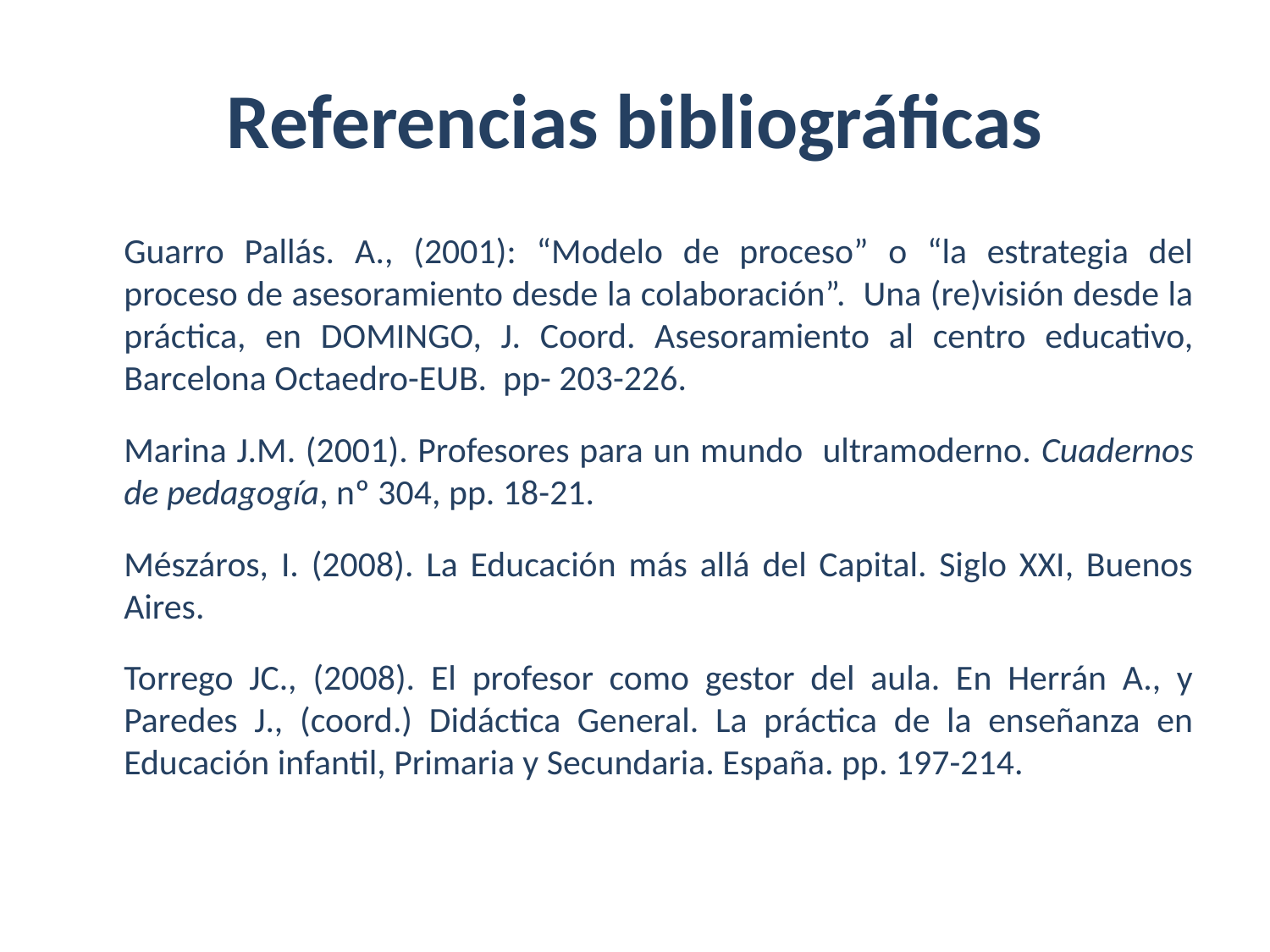

# Referencias bibliográficas
	Guarro Pallás. A., (2001): “Modelo de proceso” o “la estrategia del proceso de asesoramiento desde la colaboración”.  Una (re)visión desde la práctica, en DOMINGO, J. Coord. Asesoramiento al centro educativo, Barcelona Octaedro-EUB.  pp- 203-226.

	Marina J.M. (2001). Profesores para un mundo  ultramoderno. Cuadernos de pedagogía, nº 304, pp. 18-21.

	Mészáros, I. (2008). La Educación más allá del Capital. Siglo XXI, Buenos Aires.

	Torrego JC., (2008). El profesor como gestor del aula. En Herrán A., y Paredes J., (coord.) Didáctica General. La práctica de la enseñanza en Educación infantil, Primaria y Secundaria. España. pp. 197-214.